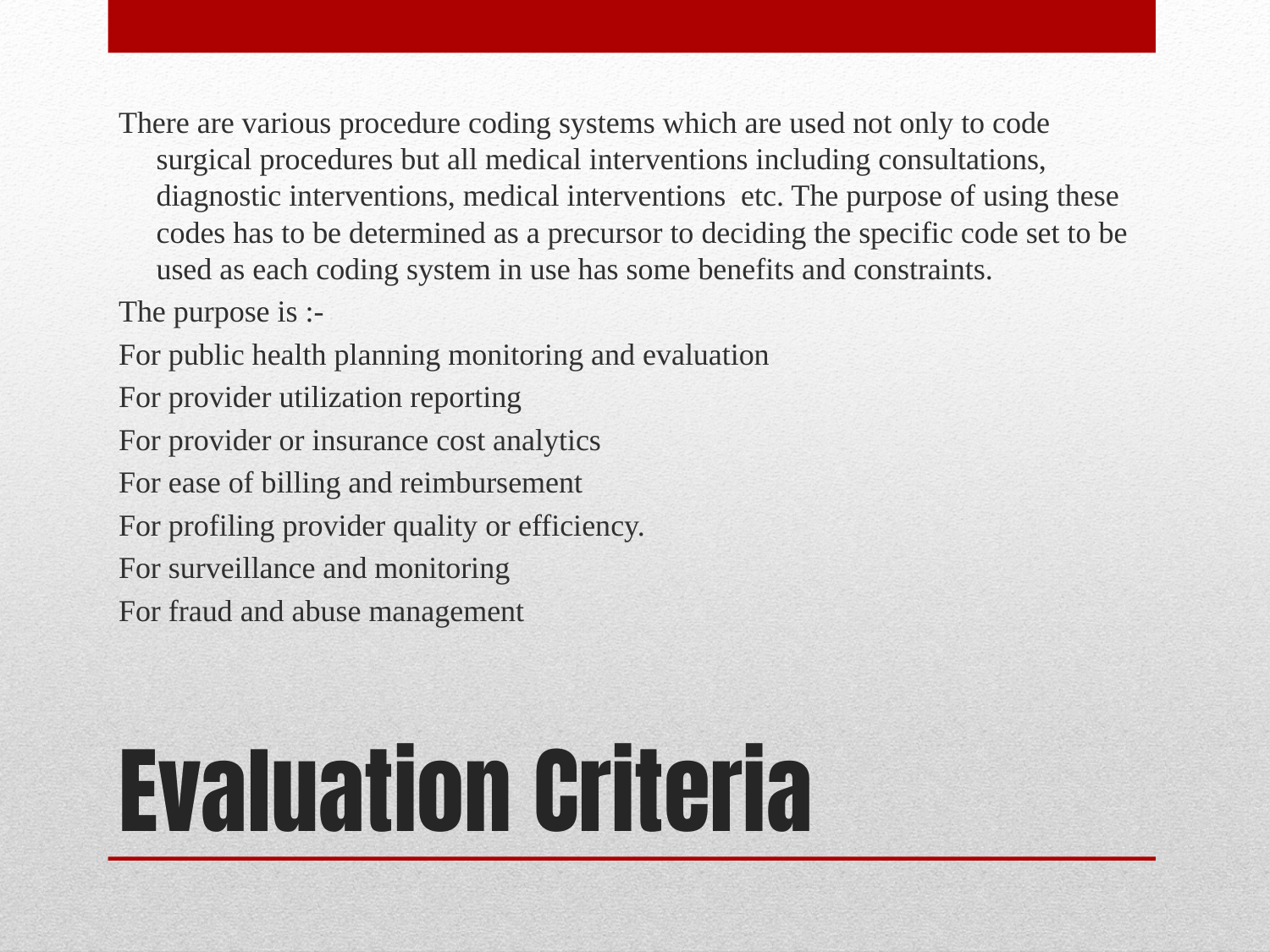

There are various procedure coding systems which are used not only to code surgical procedures but all medical interventions including consultations, diagnostic interventions, medical interventions  etc. The purpose of using these codes has to be determined as a precursor to deciding the specific code set to be used as each coding system in use has some benefits and constraints.
The purpose is :-
For public health planning monitoring and evaluation
For provider utilization reporting
For provider or insurance cost analytics
For ease of billing and reimbursement
For profiling provider quality or efficiency.
For surveillance and monitoring
For fraud and abuse management
# Evaluation Criteria